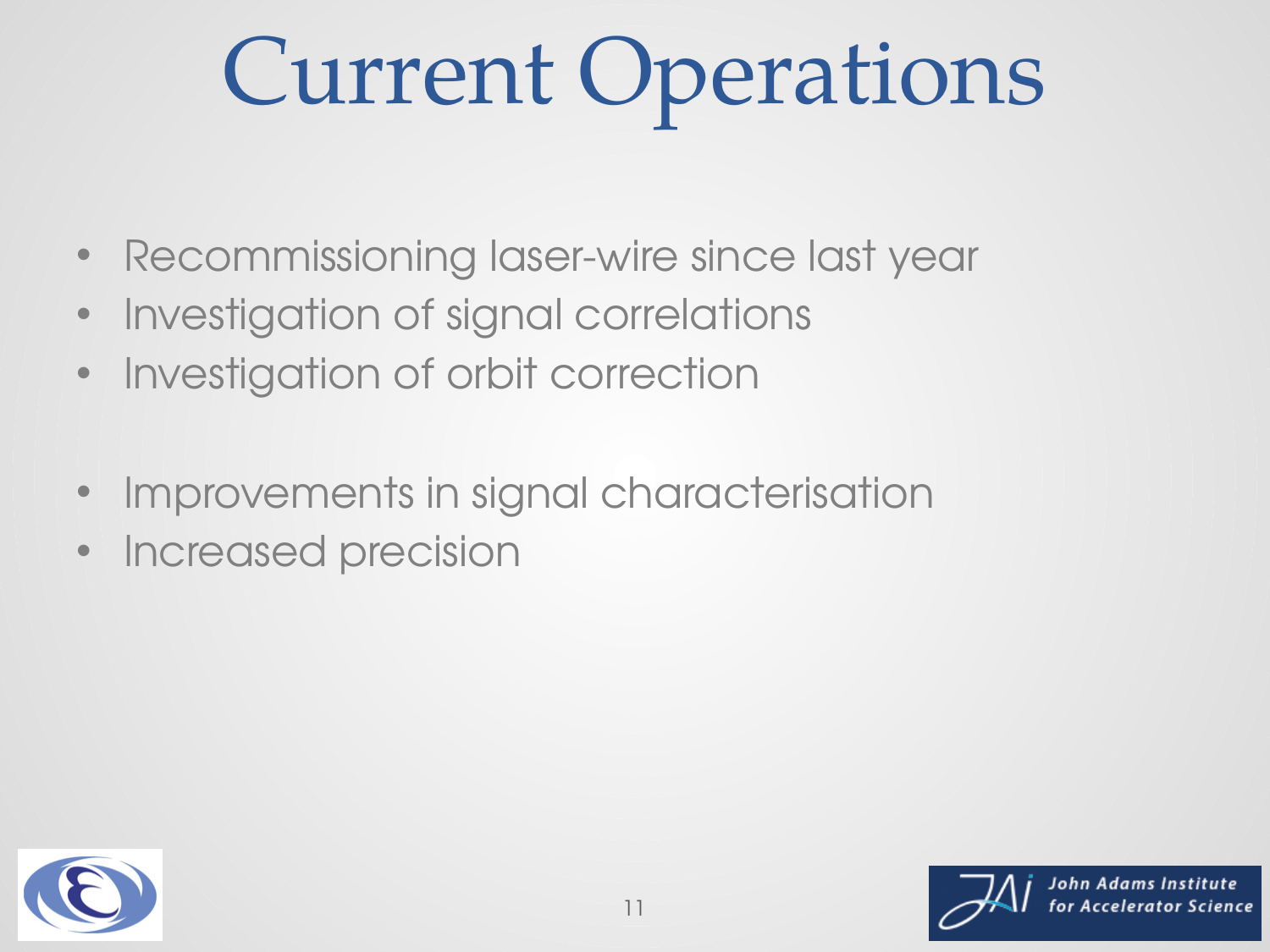

# Current Operations
Recommissioning laser-wire since last year
Investigation of signal correlations
Investigation of orbit correction

Improvements in signal characterisation
Increased precision